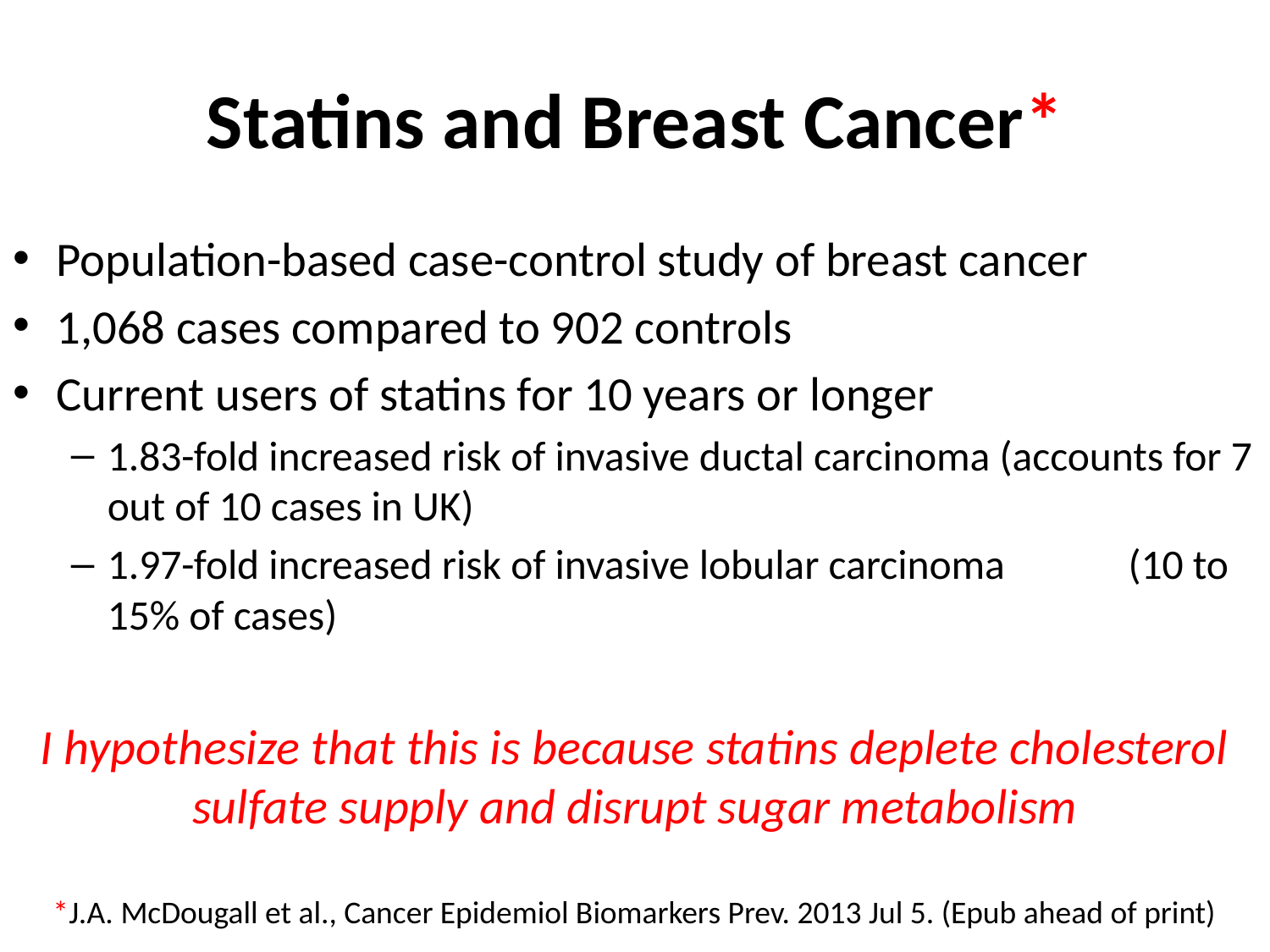

# Statins and Breast Cancer*
Population-based case-control study of breast cancer
1,068 cases compared to 902 controls
Current users of statins for 10 years or longer
1.83-fold increased risk of invasive ductal carcinoma (accounts for 7 out of 10 cases in UK)
1.97-fold increased risk of invasive lobular carcinoma             (10 to 15% of cases)

I hypothesize that this is because statins deplete cholesterol sulfate supply and disrupt sugar metabolism
*J.A. McDougall et al., Cancer Epidemiol Biomarkers Prev. 2013 Jul 5. (Epub ahead of print)